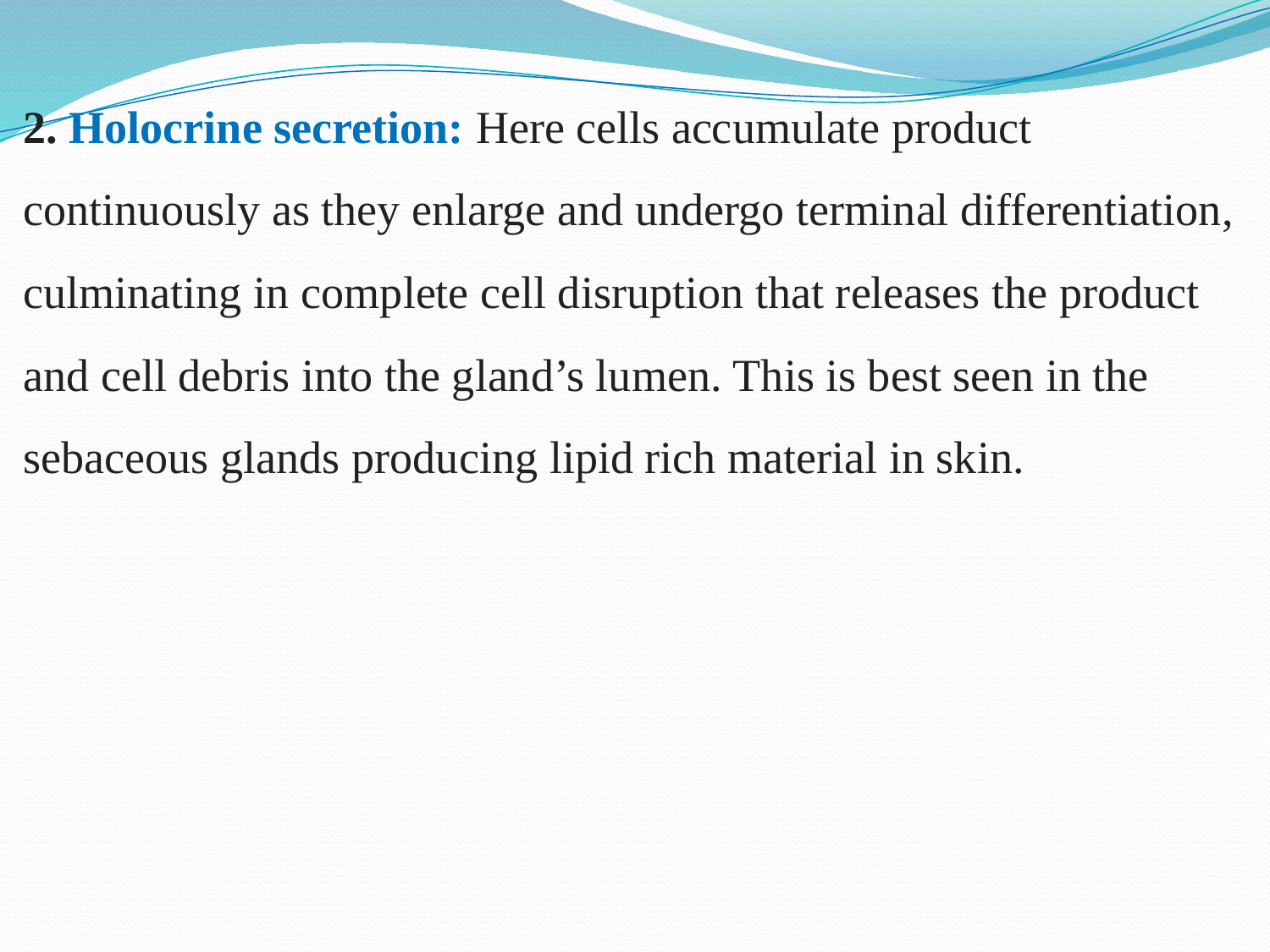

2. Holocrine secretion: Here cells accumulate product continuously as they enlarge and undergo terminal differentiation, culminating in complete cell disruption that releases the product and cell debris into the gland’s lumen. This is best seen in the sebaceous glands producing lipid rich material in skin.